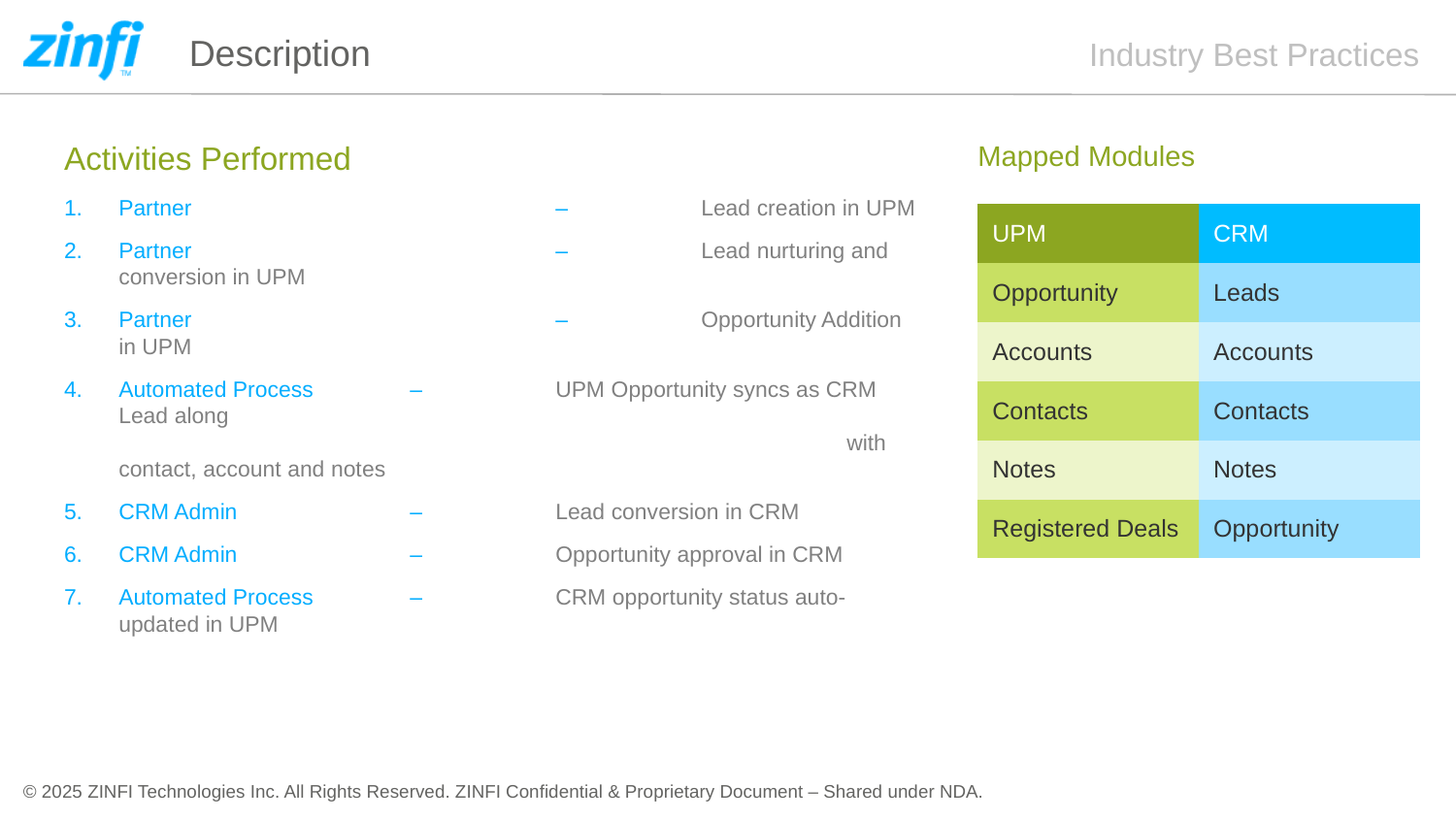

# Description
Industry Best Practices
Activities Performed
Partner			–	Lead creation in UPM
Partner			–	Lead nurturing and conversion in UPM
Partner			–	Opportunity Addition in UPM
Automated Process	–	UPM Opportunity syncs as CRM Lead along
 					with contact, account and notes
CRM Admin		–	Lead conversion in CRM
CRM Admin		–	Opportunity approval in CRM
Automated Process	–	CRM opportunity status auto-updated in UPM
Mapped Modules
| UPM | CRM |
| --- | --- |
| Opportunity | Leads |
| Accounts | Accounts |
| Contacts | Contacts |
| Notes | Notes |
| Registered Deals | Opportunity |